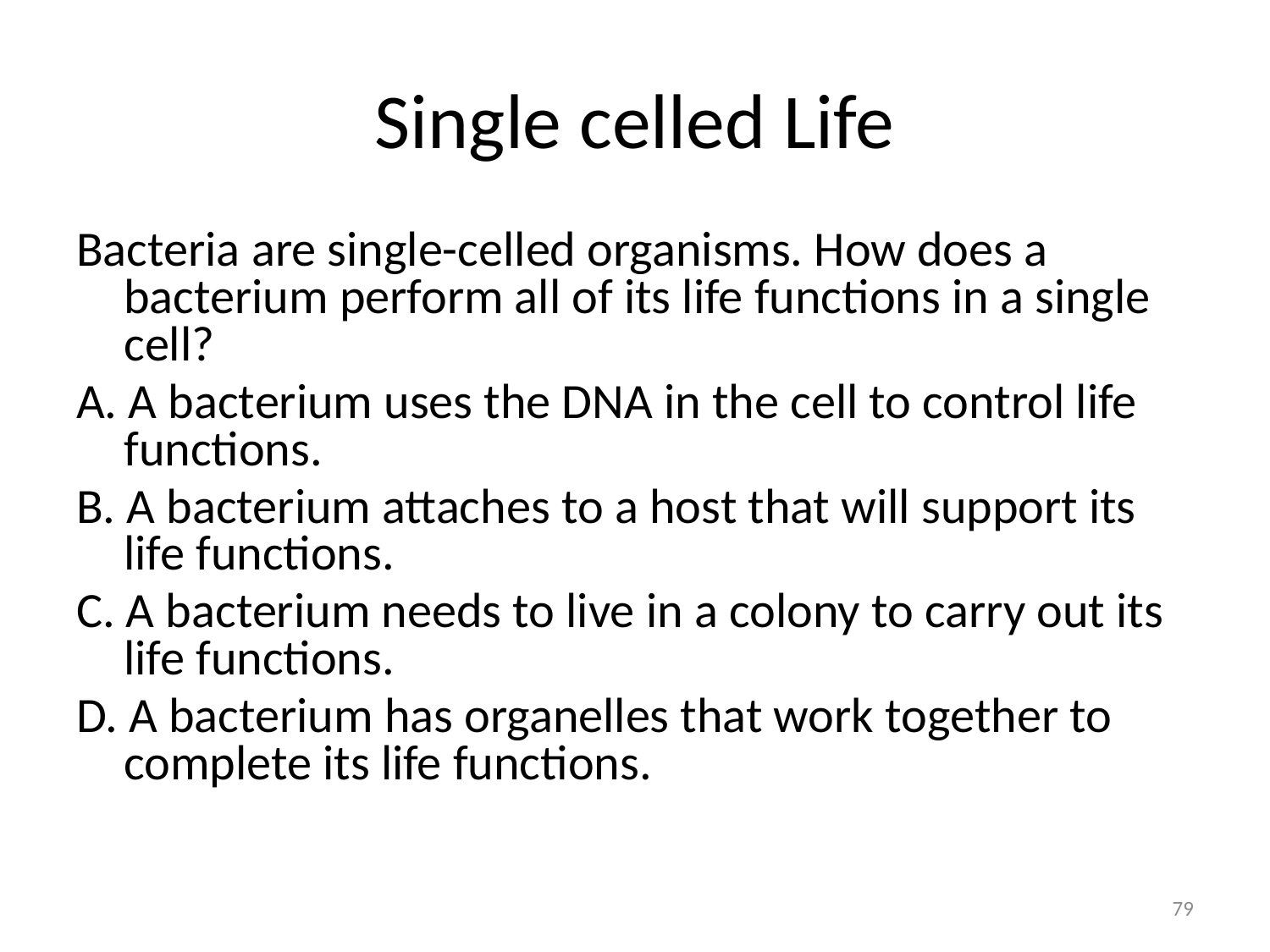

# Single celled Life
Bacteria are single-celled organisms. How does a bacterium perform all of its life functions in a single cell?
A. A bacterium uses the DNA in the cell to control life functions.
B. A bacterium attaches to a host that will support its life functions.
C. A bacterium needs to live in a colony to carry out its life functions.
D. A bacterium has organelles that work together to complete its life functions.
79